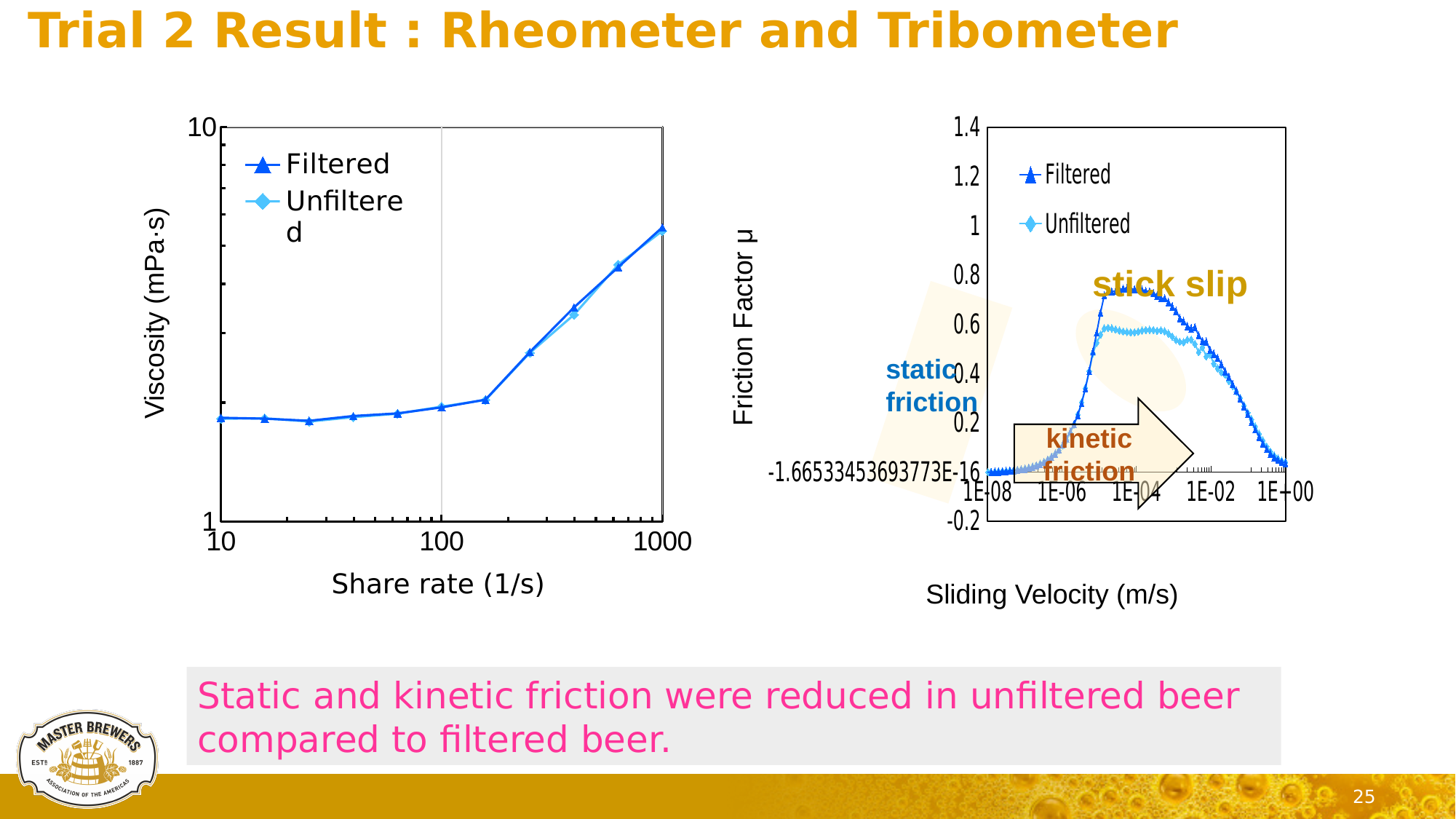

# Trial 2 Result : Rheometer and Tribometer
25

### Chart

| Category | Filtered | Unfiltered |
|---|---|---|

### Chart

| Category | Filtered | Unfiltered |
|---|---|---|
Viscosity (mPa·s)
Friction Factor μ
stick slip

static friction

kinetic friction
Share rate (1/s)
Sliding Velocity (m/s)
Static and kinetic friction were reduced in unfiltered beer compared to filtered beer.
25